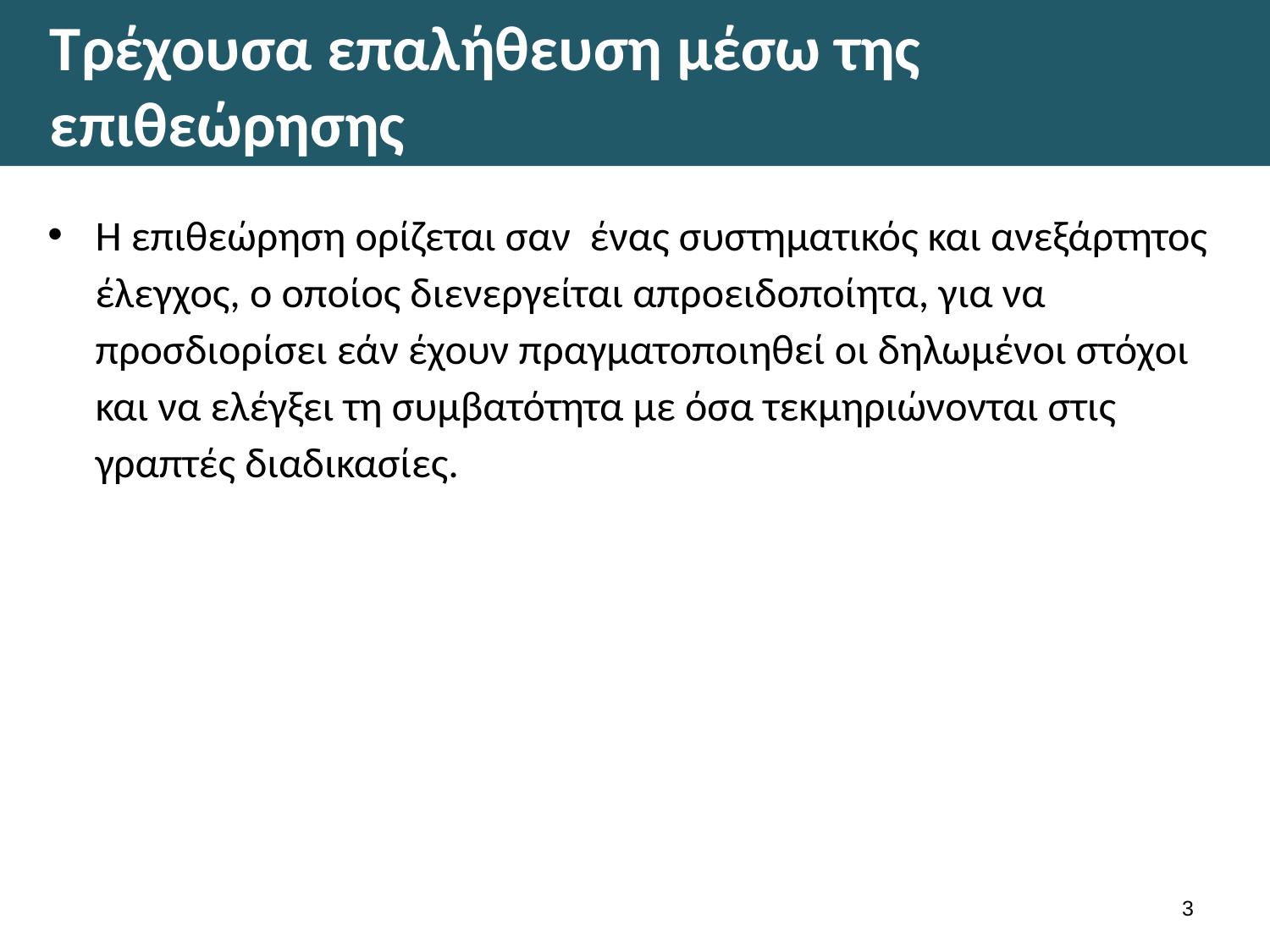

# Τρέχουσα επαλήθευση μέσω της επιθεώρησης
Η επιθεώρηση ορίζεται σαν  ένας συστηματικός και ανεξάρτητος έλεγχος, ο οποίος διενεργείται απροειδοποίητα, για να προσδιορίσει εάν έχουν πραγματοποιηθεί οι δηλωμένοι στόχοι  και να ελέγξει τη συμβατότητα με όσα τεκμηριώνονται στις γραπτές διαδικασίες.
3